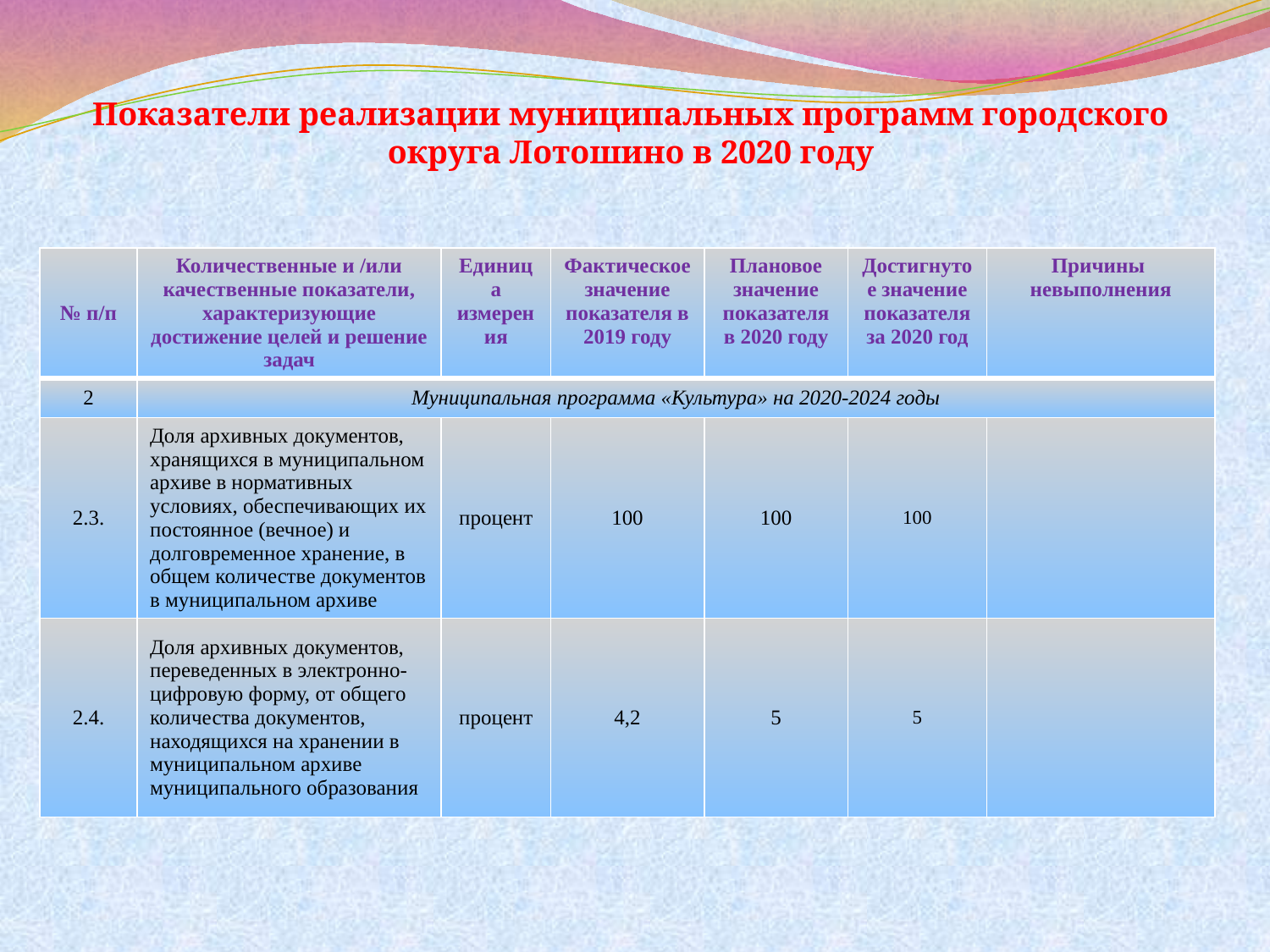

# Показатели реализации муниципальных программ городского округа Лотошино в 2020 году
| № п/п | Количественные и /или качественные показатели, характеризующие достижение целей и решение задач | Единица измерения | Фактическое значение показателя в 2019 году | Плановое значение показателя в 2020 году | Достигнутое значение показателя за 2020 год | Причины невыполнения |
| --- | --- | --- | --- | --- | --- | --- |
| 2 | Муниципальная программа «Культура» на 2020-2024 годы |  |  |  |  |  |
| 2.3. | Доля архивных документов, хранящихся в муниципальном архиве в нормативных условиях, обеспечивающих их постоянное (вечное) и долговременное хранение, в общем количестве документов в муниципальном архиве | процент | 100 | 100 | 100 |  |
| 2.4. | Доля архивных документов, переведенных в электронно-цифровую форму, от общего количества документов, находящихся на хранении в муниципальном архиве муниципального образования | процент | 4,2 | 5 | 5 |  |